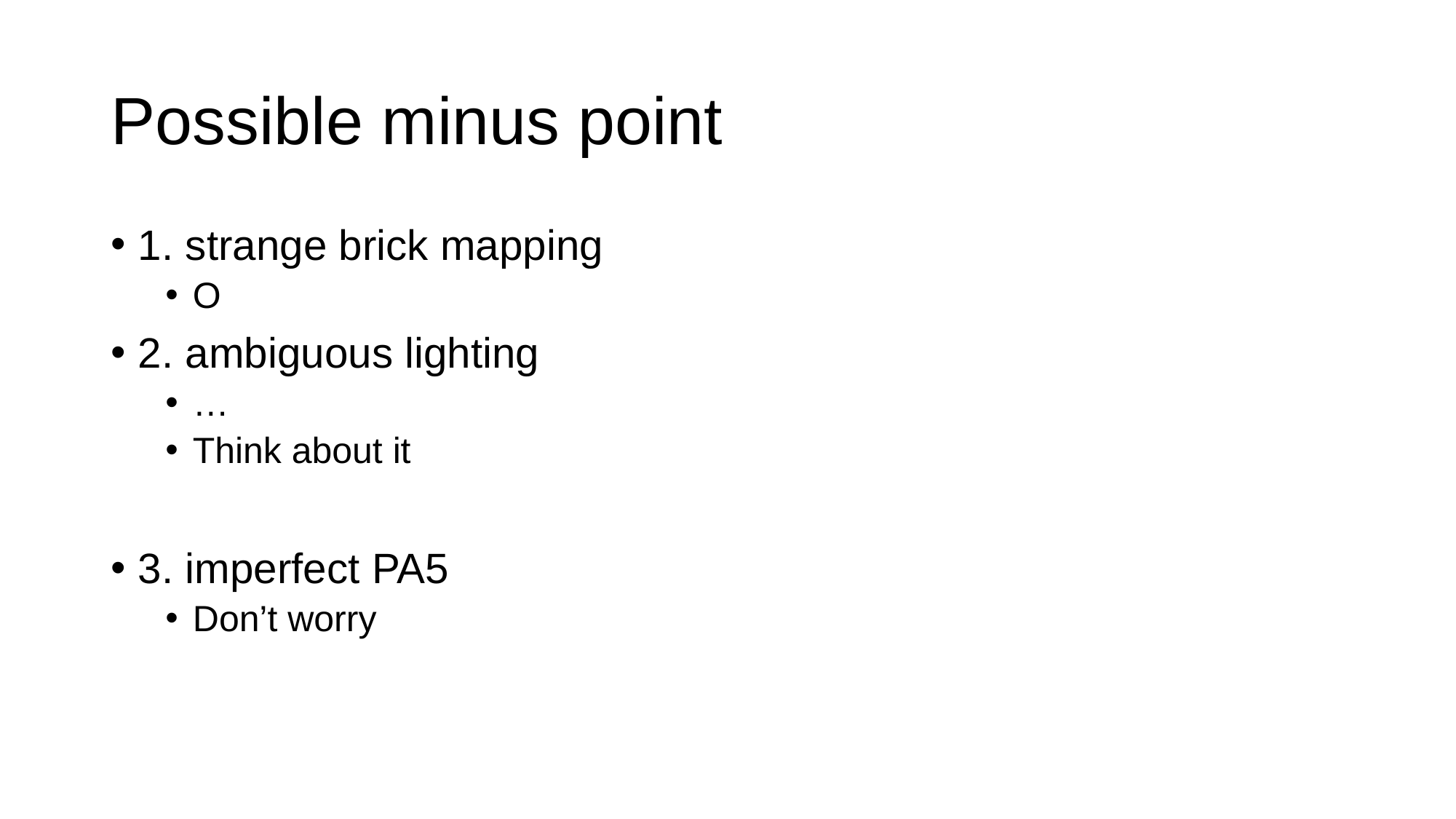

# Possible minus point
1. strange brick mapping
O
2. ambiguous lighting
…
Think about it

3. imperfect PA5
Don’t worry